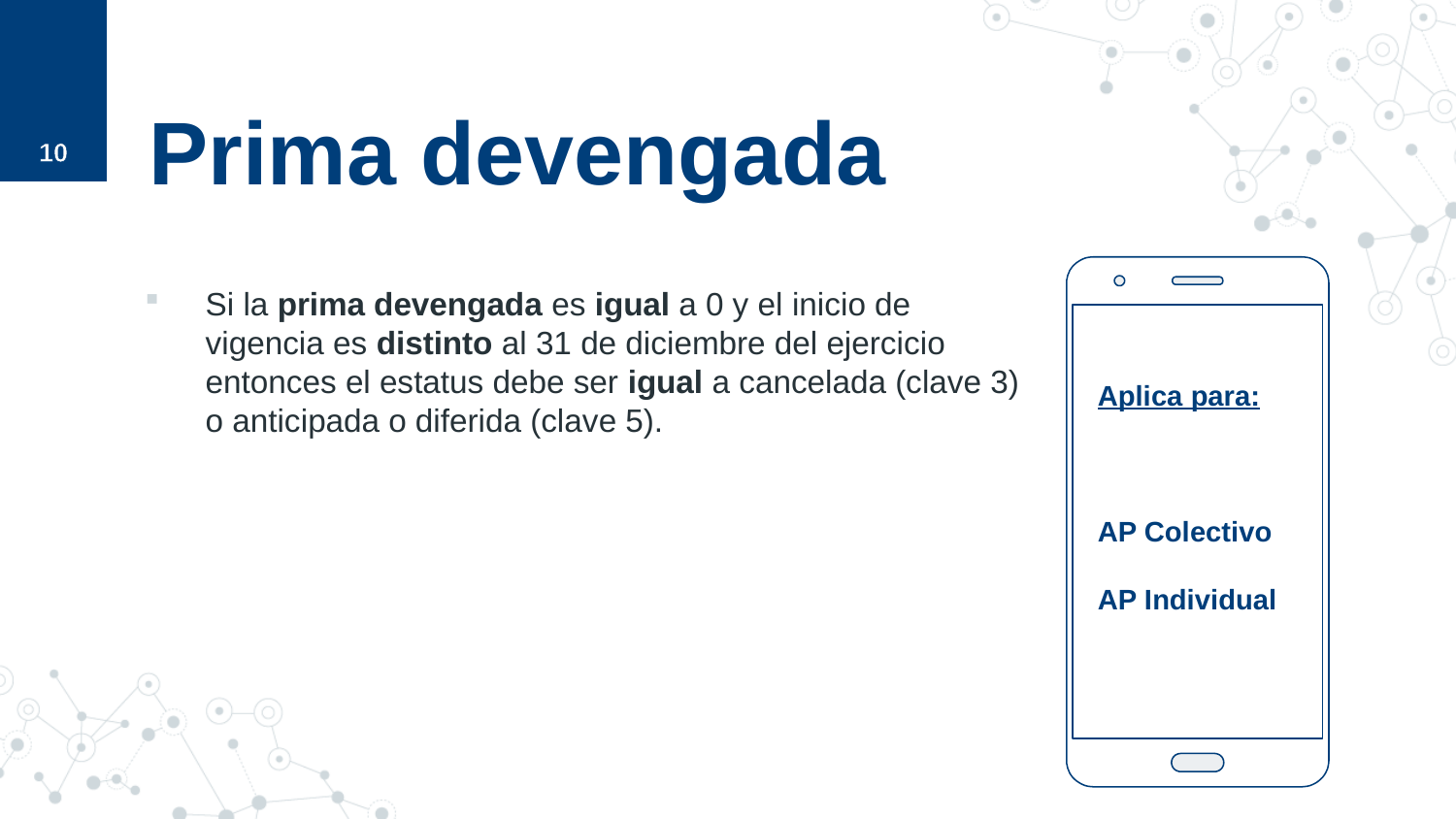

10
# Prima devengada

Si la prima devengada es igual a 0 y el inicio de vigencia es distinto al 31 de diciembre del ejercicio entonces el estatus debe ser igual a cancelada (clave 3) o anticipada o diferida (clave 5).

Aplica para:

AP Colectivo

AP Individual